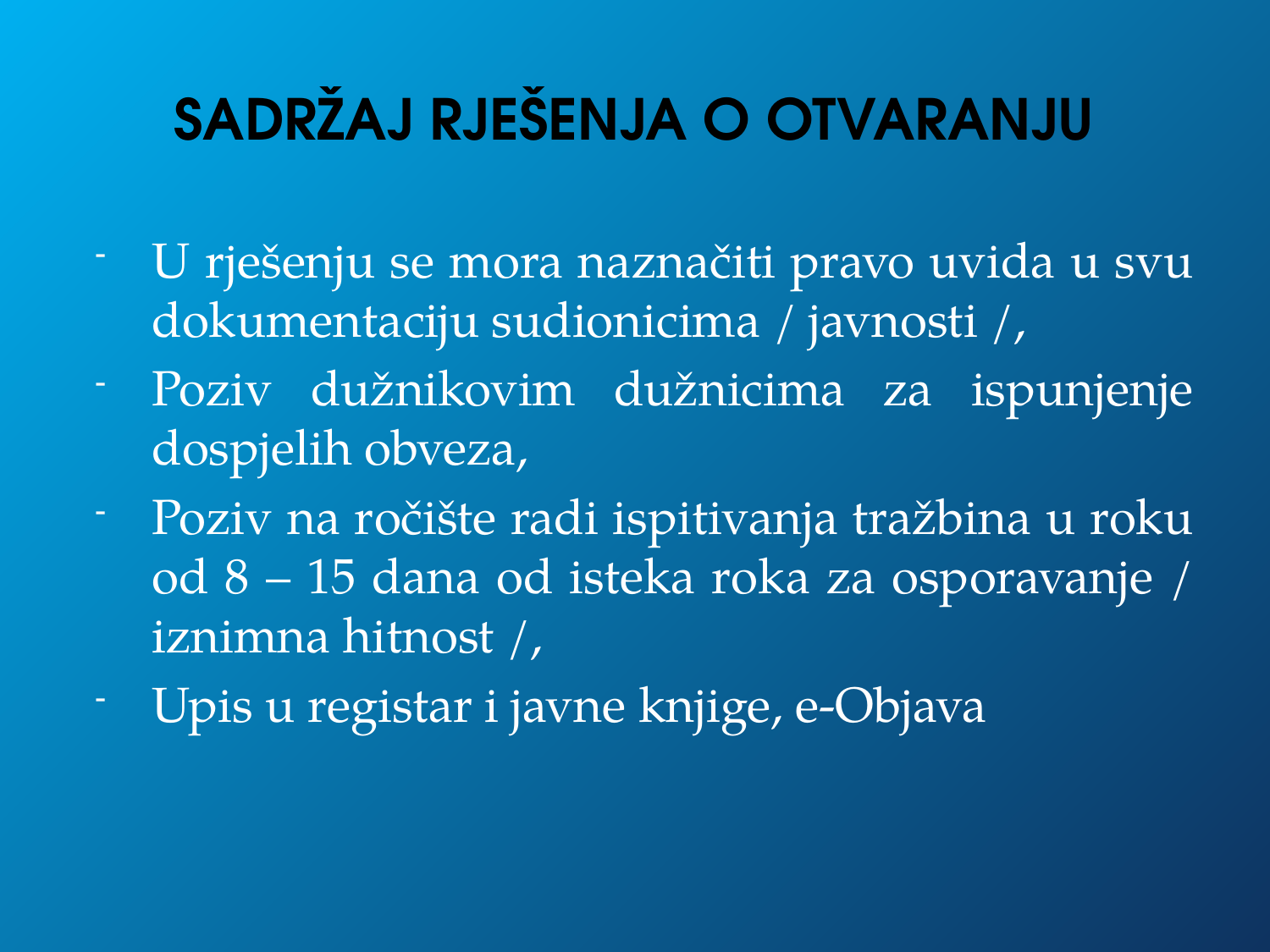

# SADRŽAJ RJEŠENJA O OTVARANJU
U rješenju se mora naznačiti pravo uvida u svu dokumentaciju sudionicima / javnosti /,
Poziv dužnikovim dužnicima za ispunjenje dospjelih obveza,
Poziv na ročište radi ispitivanja tražbina u roku od 8 – 15 dana od isteka roka za osporavanje / iznimna hitnost /,
Upis u registar i javne knjige, e-Objava